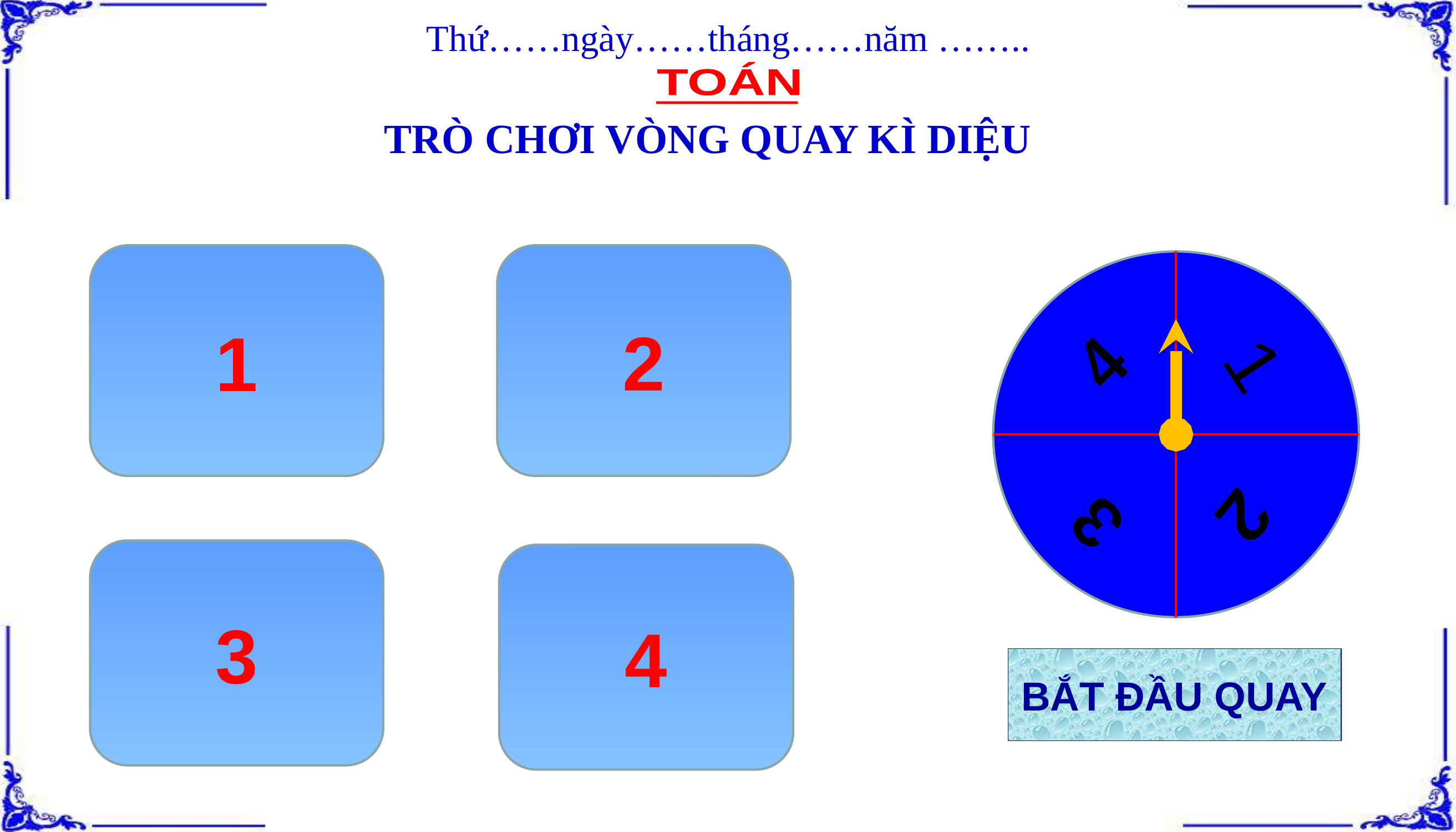

Thứ……ngày……tháng……năm ……..
TOÁN

TRÒ CHƠI VÒNG QUAY KÌ DIỆU
2
1

4
1
2
3
3
4

BẮT ĐẦU QUAY